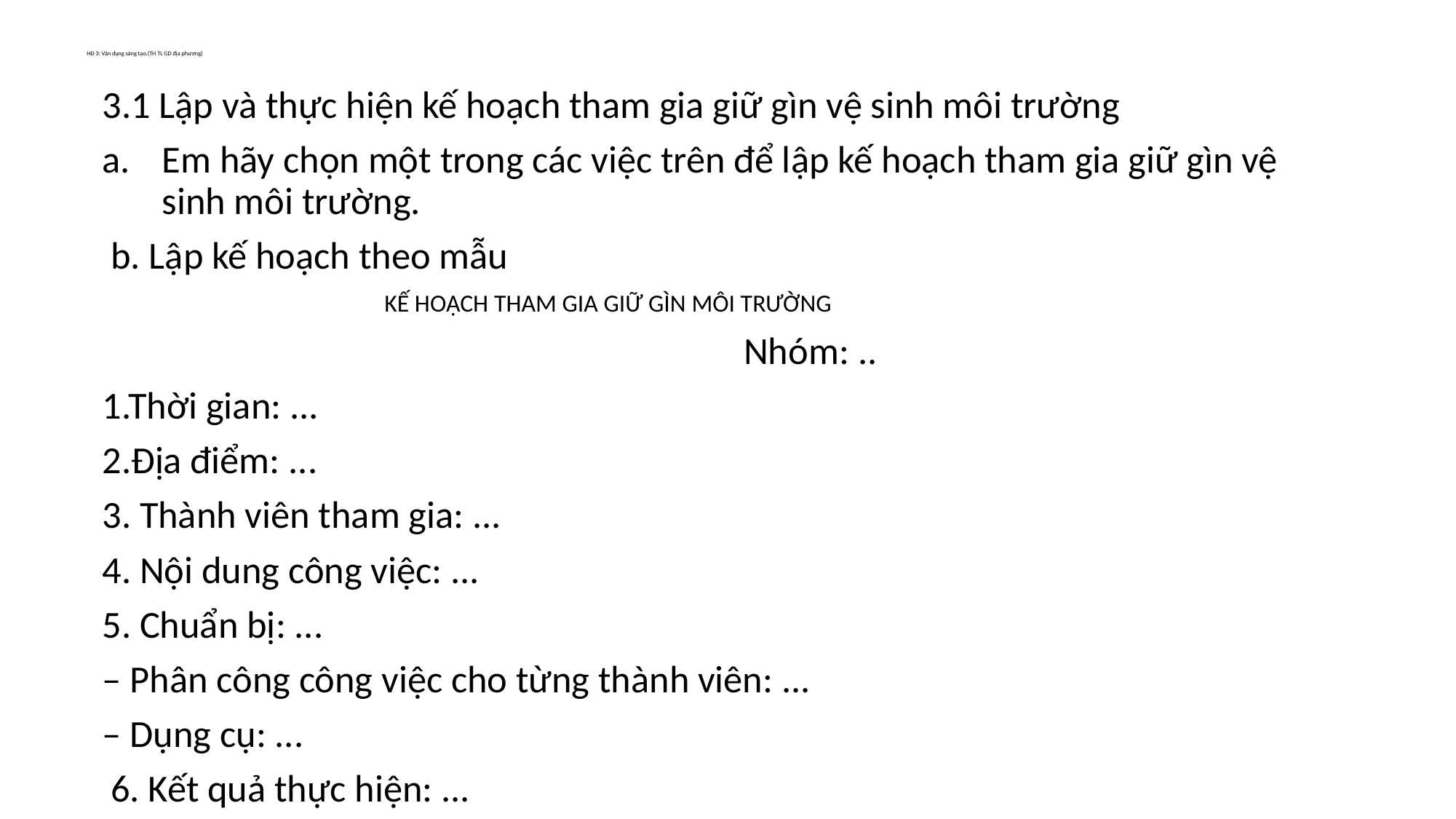

# HĐ 3: Vận dụng sáng tạo.(TH TL GD địa phương)
3.1 Lập và thực hiện kế hoạch tham gia giữ gìn vệ sinh môi trường
Em hãy chọn một trong các việc trên để lập kế hoạch tham gia giữ gìn vệ sinh môi trường.
 b. Lập kế hoạch theo mẫu
                                                  KẾ HOẠCH THAM GIA GIỮ GÌN MÔI TRƯỜNG
                                                                           Nhóm: ..
1.Thời gian: ...
2.Địa điểm: ...
3. Thành viên tham gia: ...
4. Nội dung công việc: ...
5. Chuẩn bị: ...
– Phân công công việc cho từng thành viên: ...
– Dụng cụ: ...
 6. Kết quả thực hiện: ...